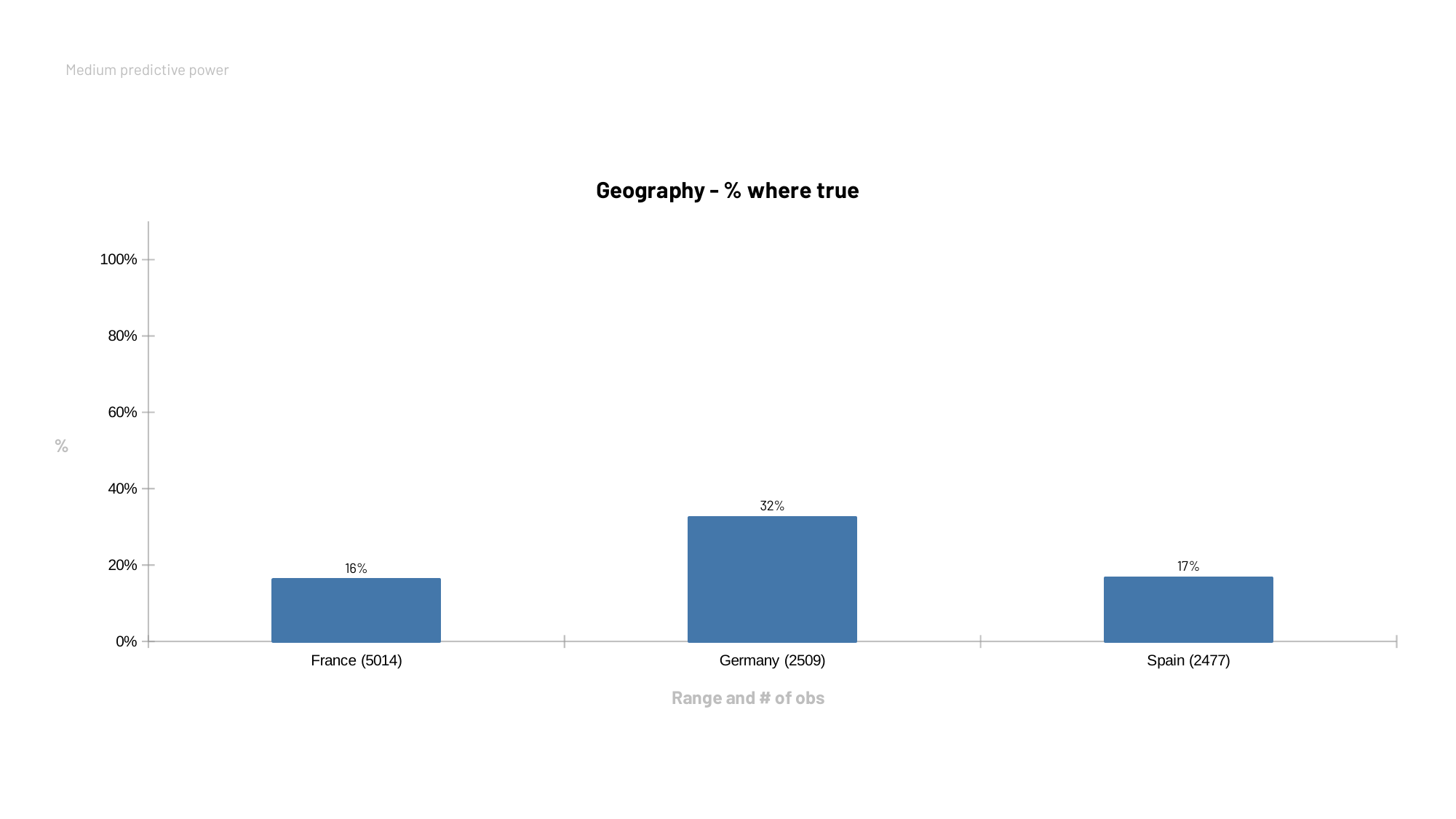

# Medium predictive power

### Chart: Geography - % where true

| Category | mean_target |
|---|---|
| France (5014) | 0.1617471 |
| Germany (2509) | 0.324432 |
| Spain (2477) | 0.166734 |